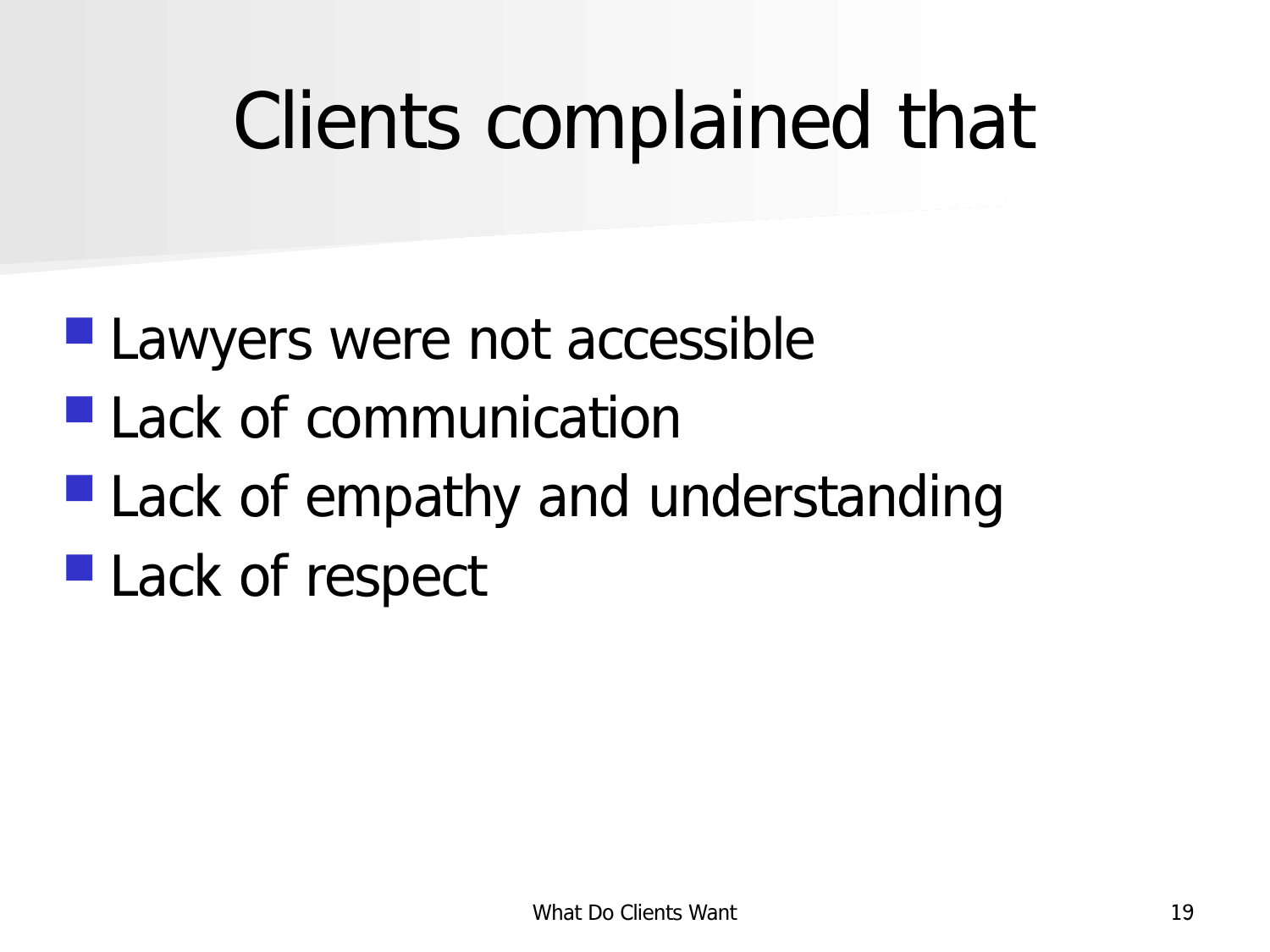

# Clients complained that
Lawyers were not accessible
Lack of communication
Lack of empathy and understanding
Lack of respect
What Do Clients Want
19